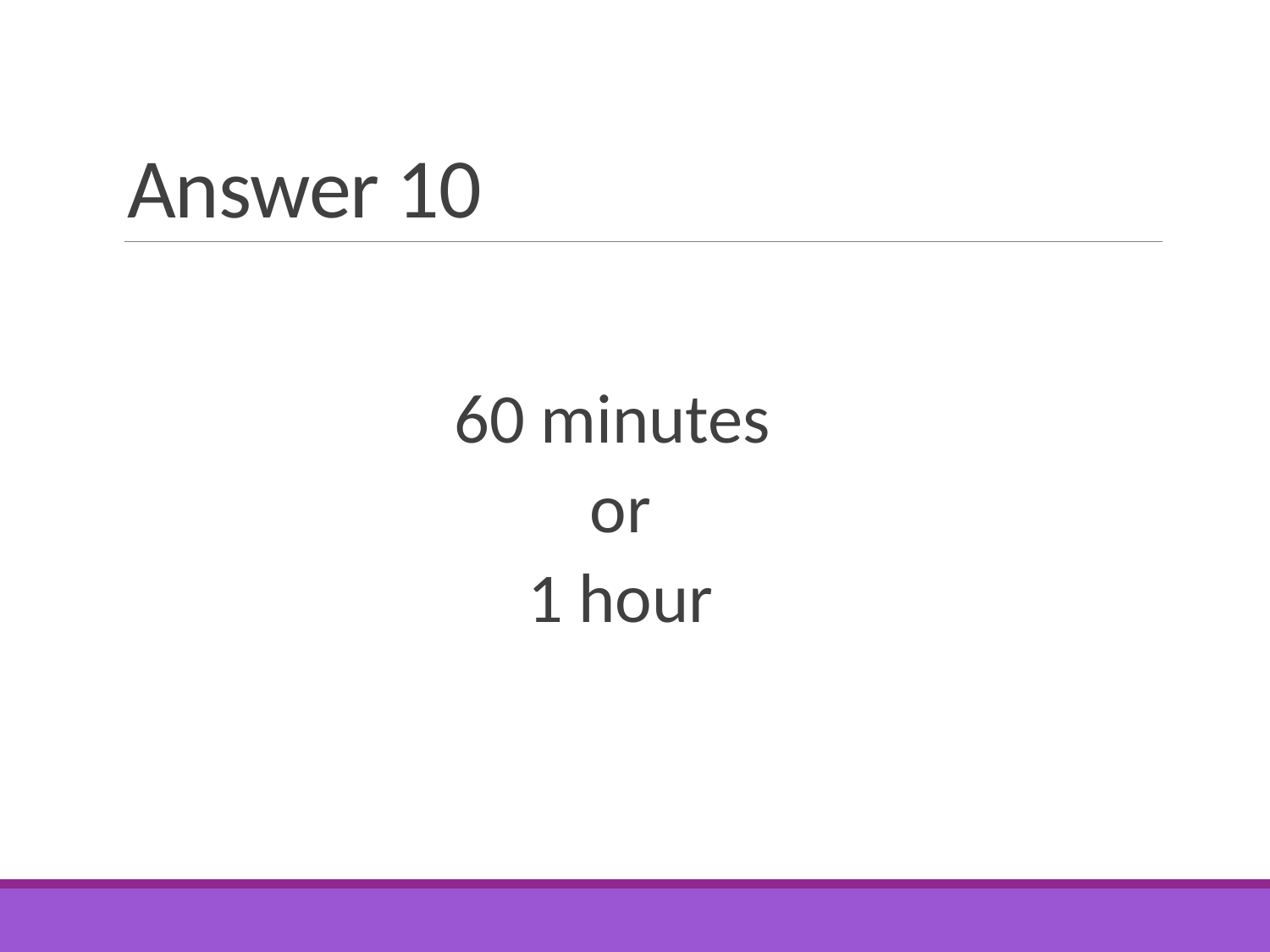

# Answer 10
60 minutes
or
1 hour